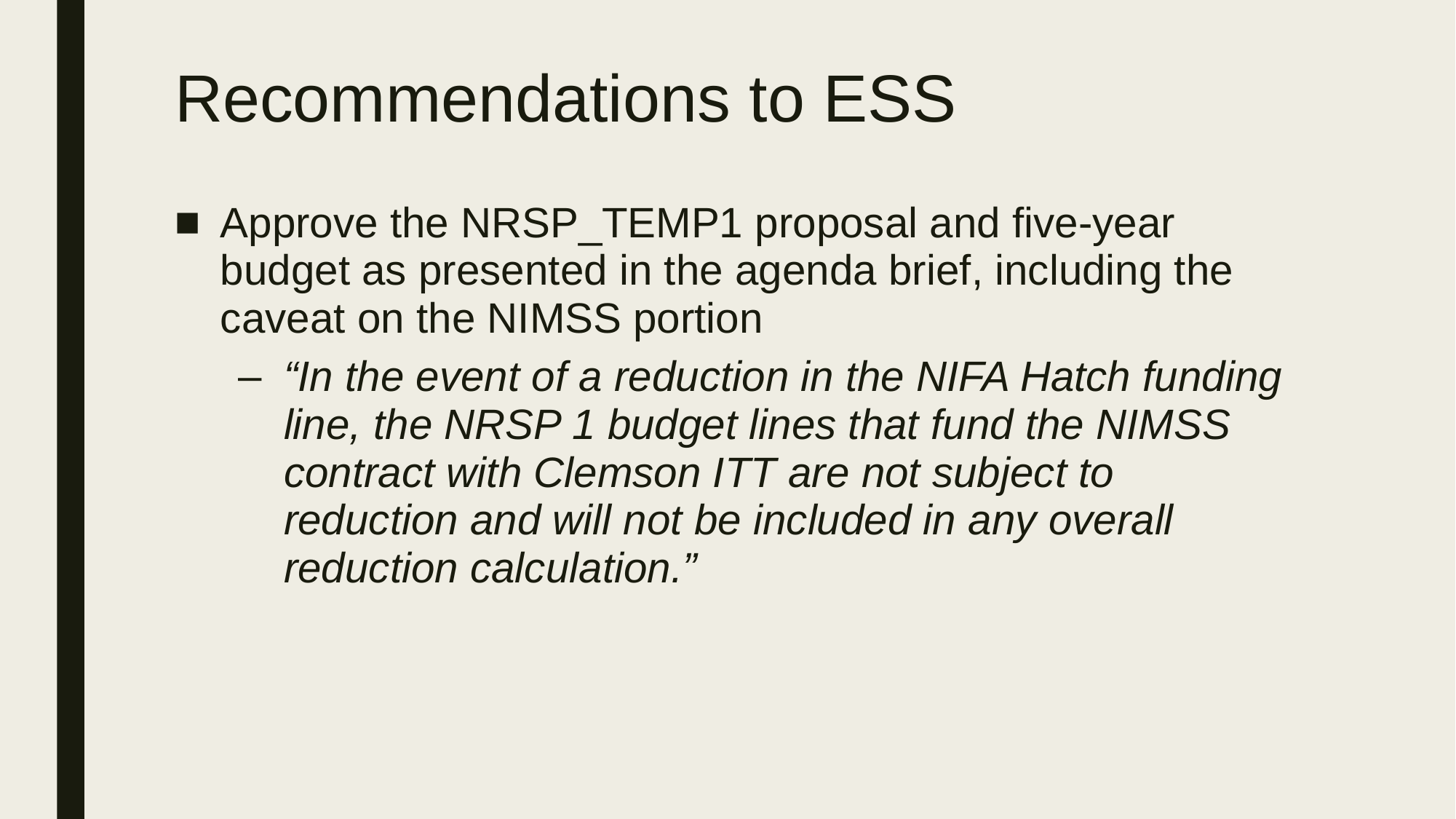

# Recommendations to ESS
Approve the NRSP_TEMP1 proposal and five-year budget as presented in the agenda brief, including the caveat on the NIMSS portion
“In the event of a reduction in the NIFA Hatch funding line, the NRSP 1 budget lines that fund the NIMSS contract with Clemson ITT are not subject to reduction and will not be included in any overall reduction calculation.”